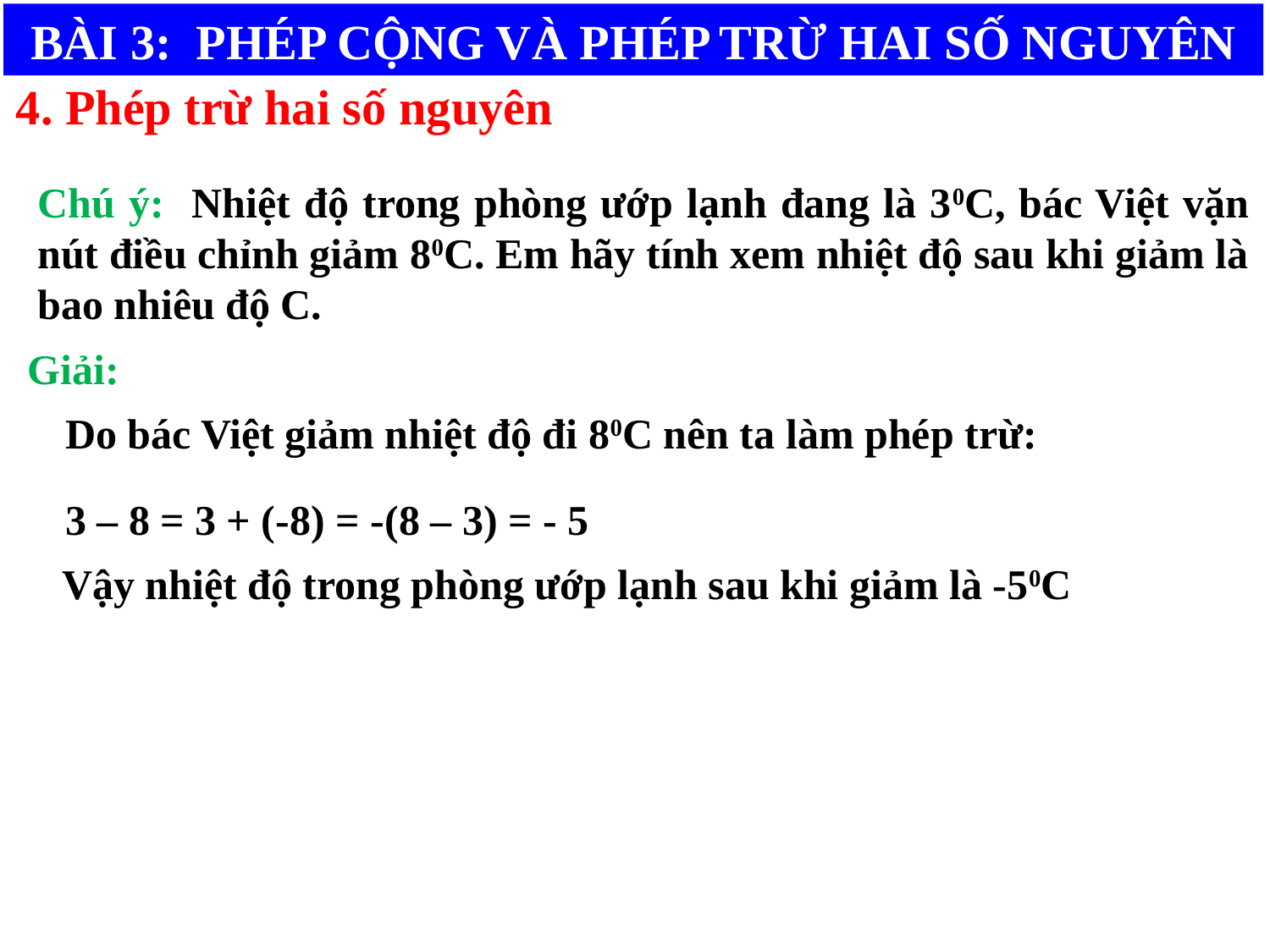

BÀI 3:  PHÉP CỘNG VÀ PHÉP TRỪ HAI SỐ NGUYÊN
4. Phép trừ hai số nguyên
Chú ý:  Nhiệt độ trong phòng ướp lạnh đang là 30C, bác Việt vặn nút điều chỉnh giảm 80C. Em hãy tính xem nhiệt độ sau khi giảm là bao nhiêu độ C.
Giải:
Do bác Việt giảm nhiệt độ đi 80C nên ta làm phép trừ:
3 – 8 = 3 + (-8) = -(8 – 3) = - 5
Vậy nhiệt độ trong phòng ướp lạnh sau khi giảm là -50C